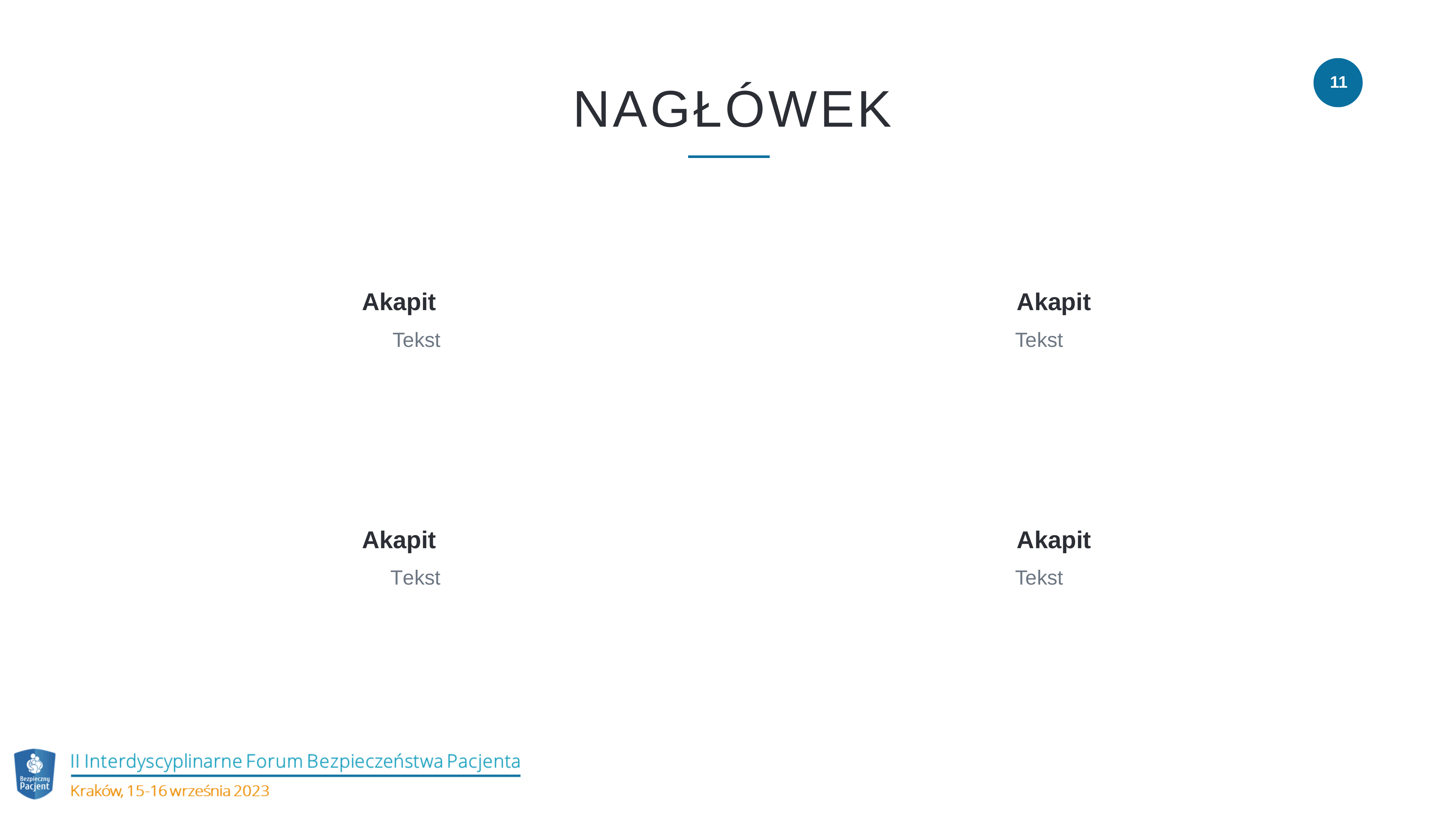

NAGŁÓWEK

Akapit
Akapit
Tekst
Tekst

Akapit
Akapit
Tekst
Tekst